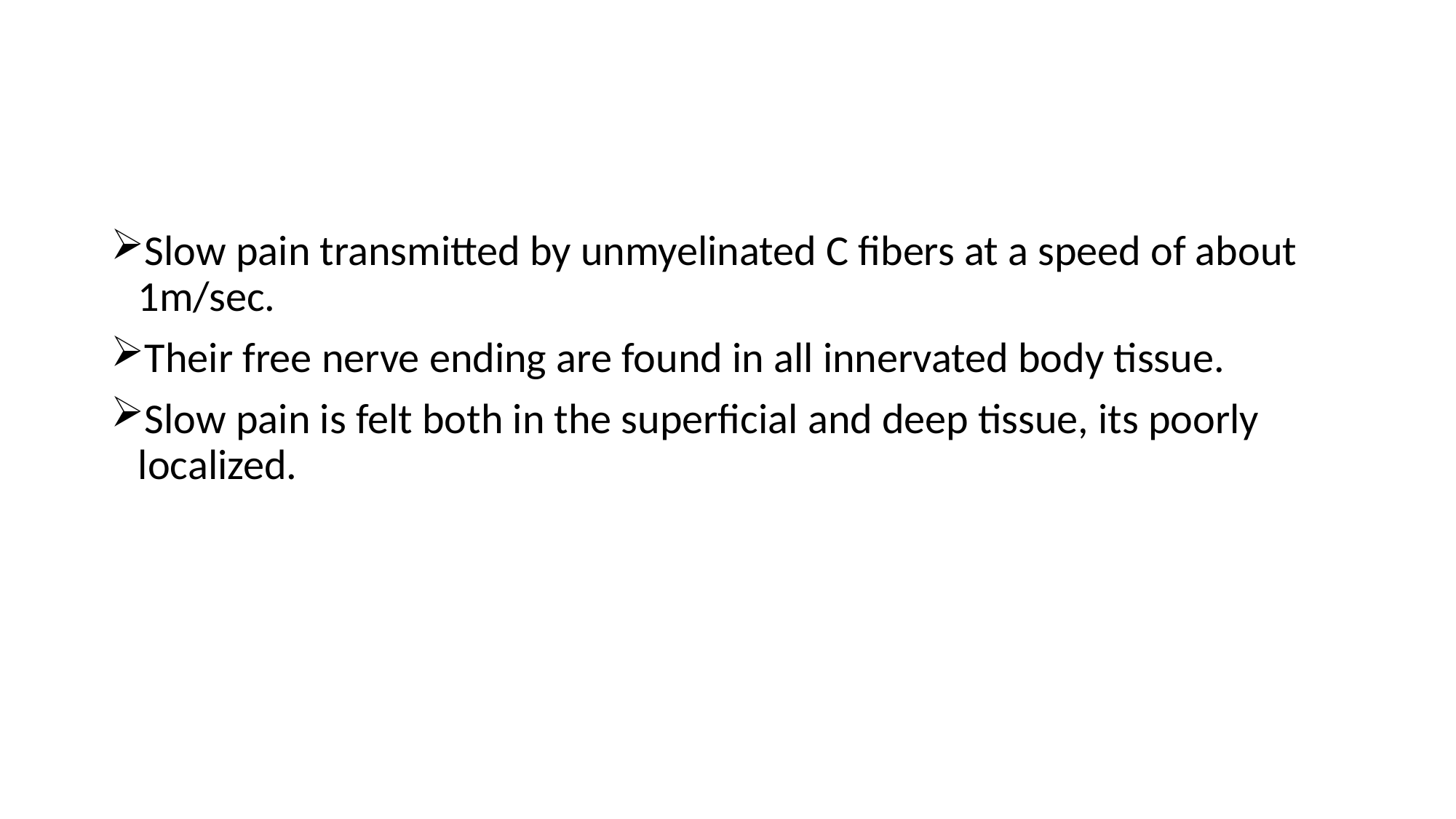

Slow pain transmitted by unmyelinated C fibers at a speed of about 1m/sec.
Their free nerve ending are found in all innervated body tissue.
Slow pain is felt both in the superficial and deep tissue, its poorly localized.